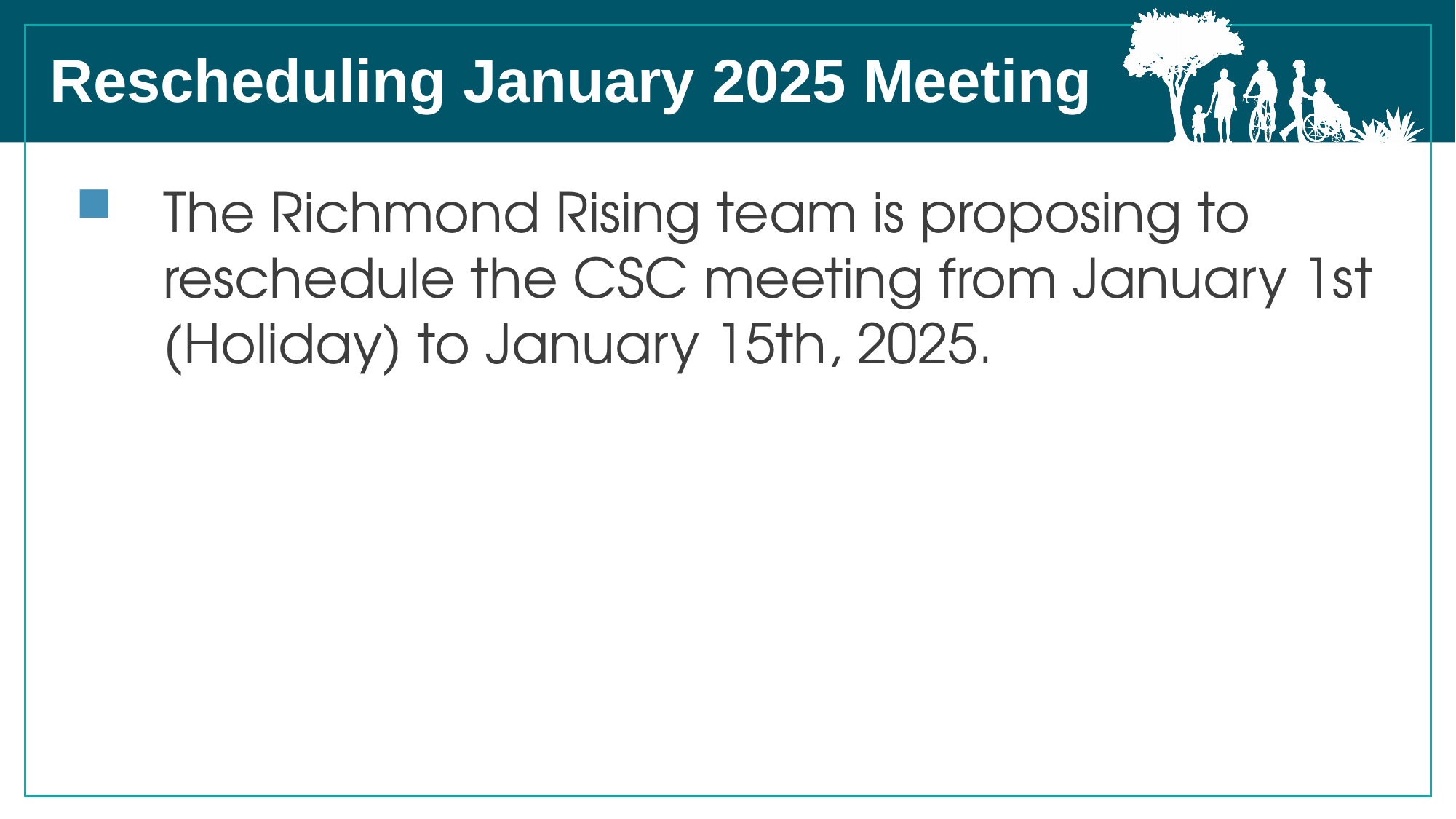

Rescheduling January 2025 Meeting
The Richmond Rising team is proposing to reschedule the CSC meeting from January 1st (Holiday) to January 15th, 2025.